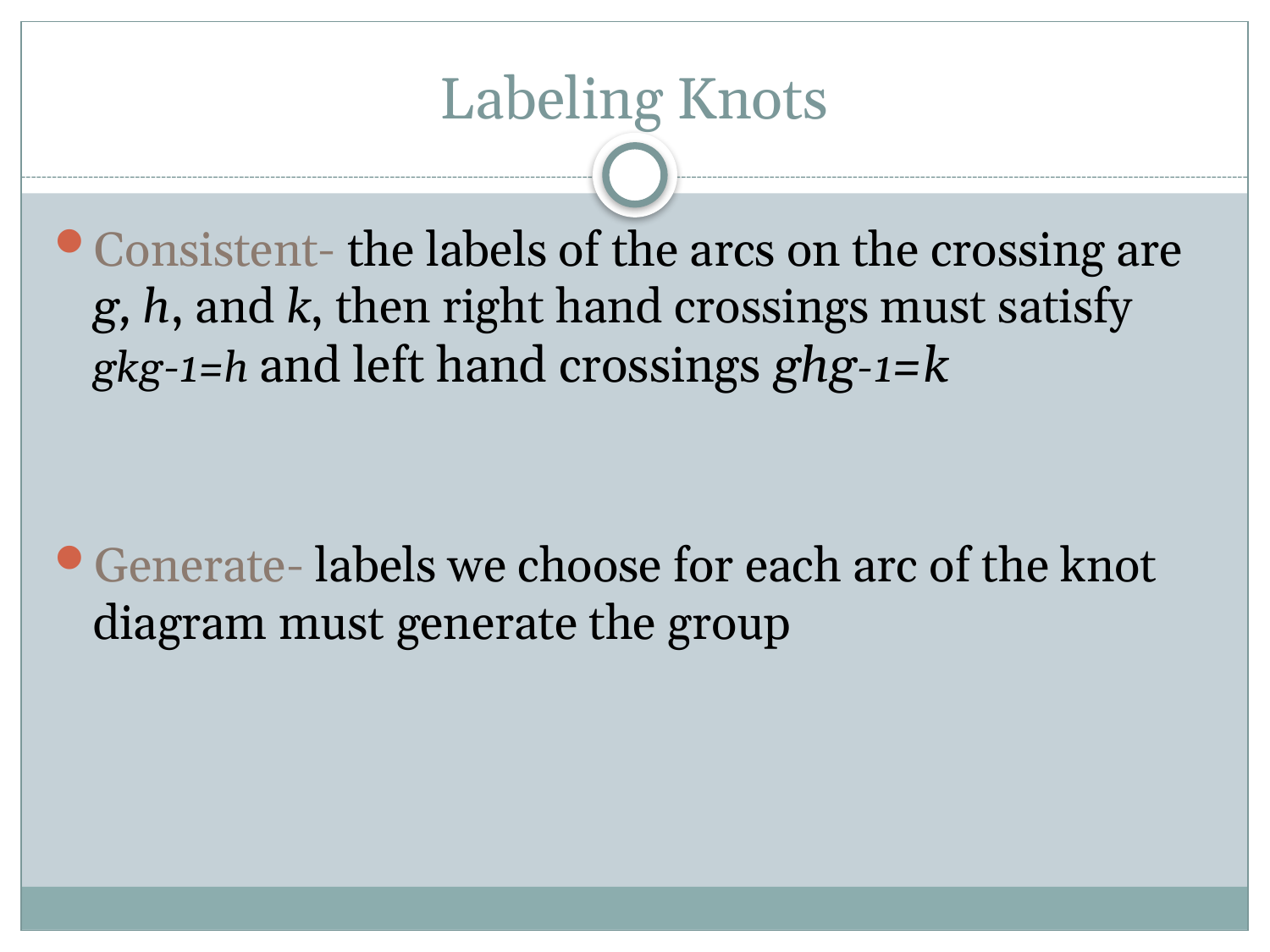

# Labeling Knots
Consistent- the labels of the arcs on the crossing are g, h, and k, then right hand crossings must satisfy gkg-1=h and left hand crossings ghg-1=k

Generate- labels we choose for each arc of the knot diagram must generate the group